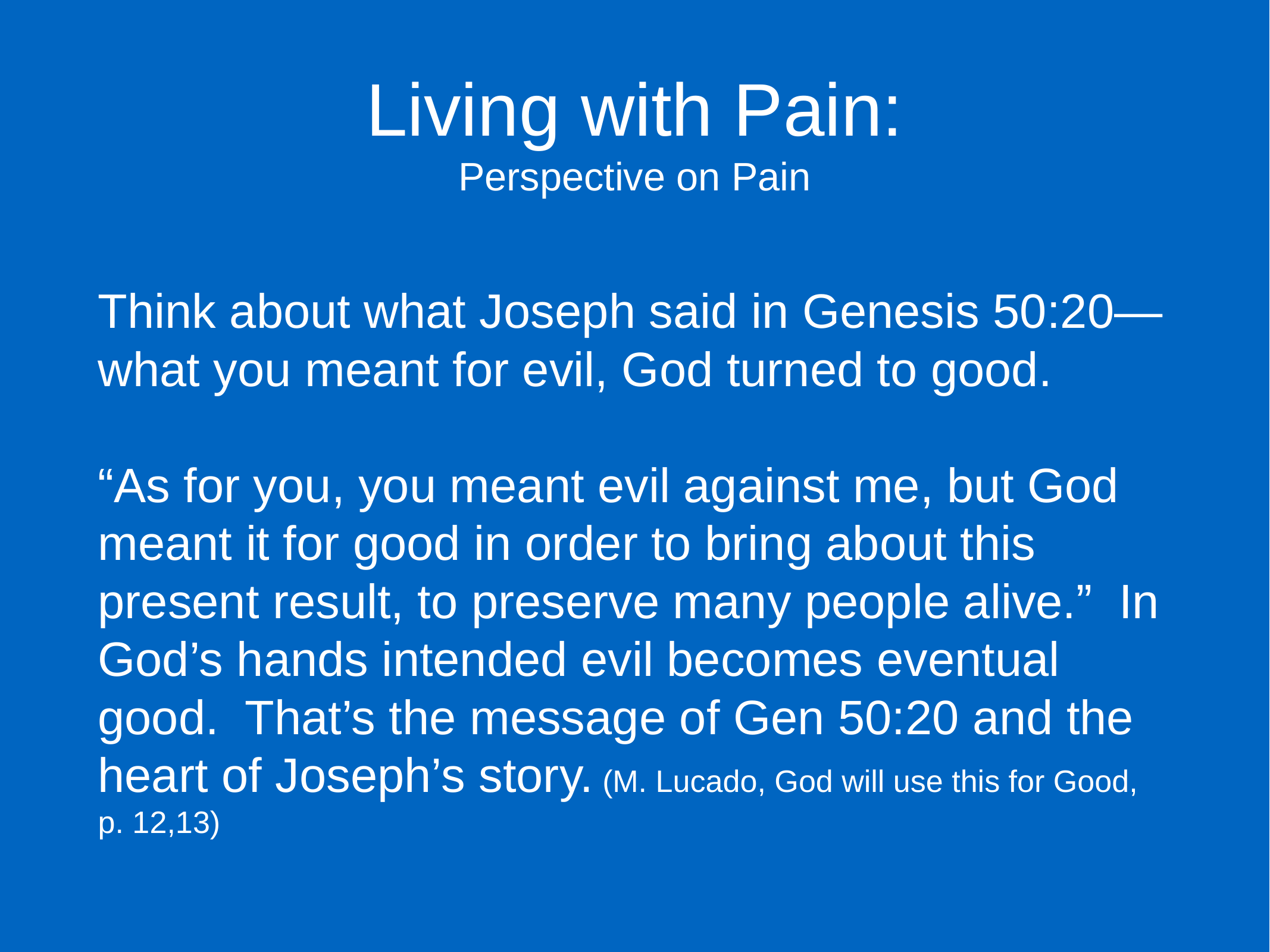

Living with Pain:
Perspective on Pain
Think about what Joseph said in Genesis 50:20—what you meant for evil, God turned to good.
“As for you, you meant evil against me, but God meant it for good in order to bring about this present result, to preserve many people alive.”  In God’s hands intended evil becomes eventual good.  That’s the message of Gen 50:20 and the heart of Joseph’s story. (M. Lucado, God will use this for Good, p. 12,13)